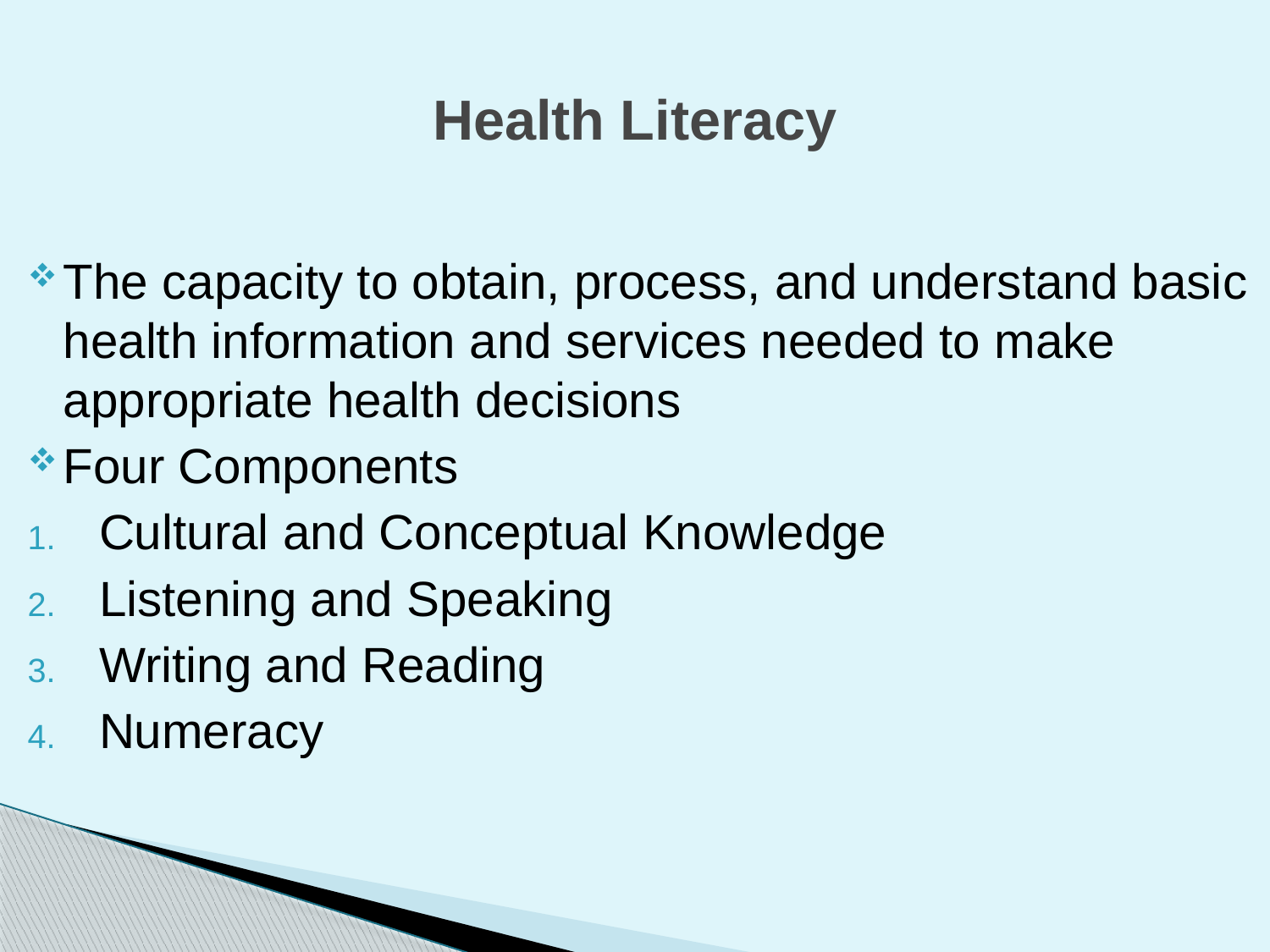

# Health Literacy
The capacity to obtain, process, and understand basic health information and services needed to make appropriate health decisions
Four Components
Cultural and Conceptual Knowledge
Listening and Speaking
Writing and Reading
Numeracy